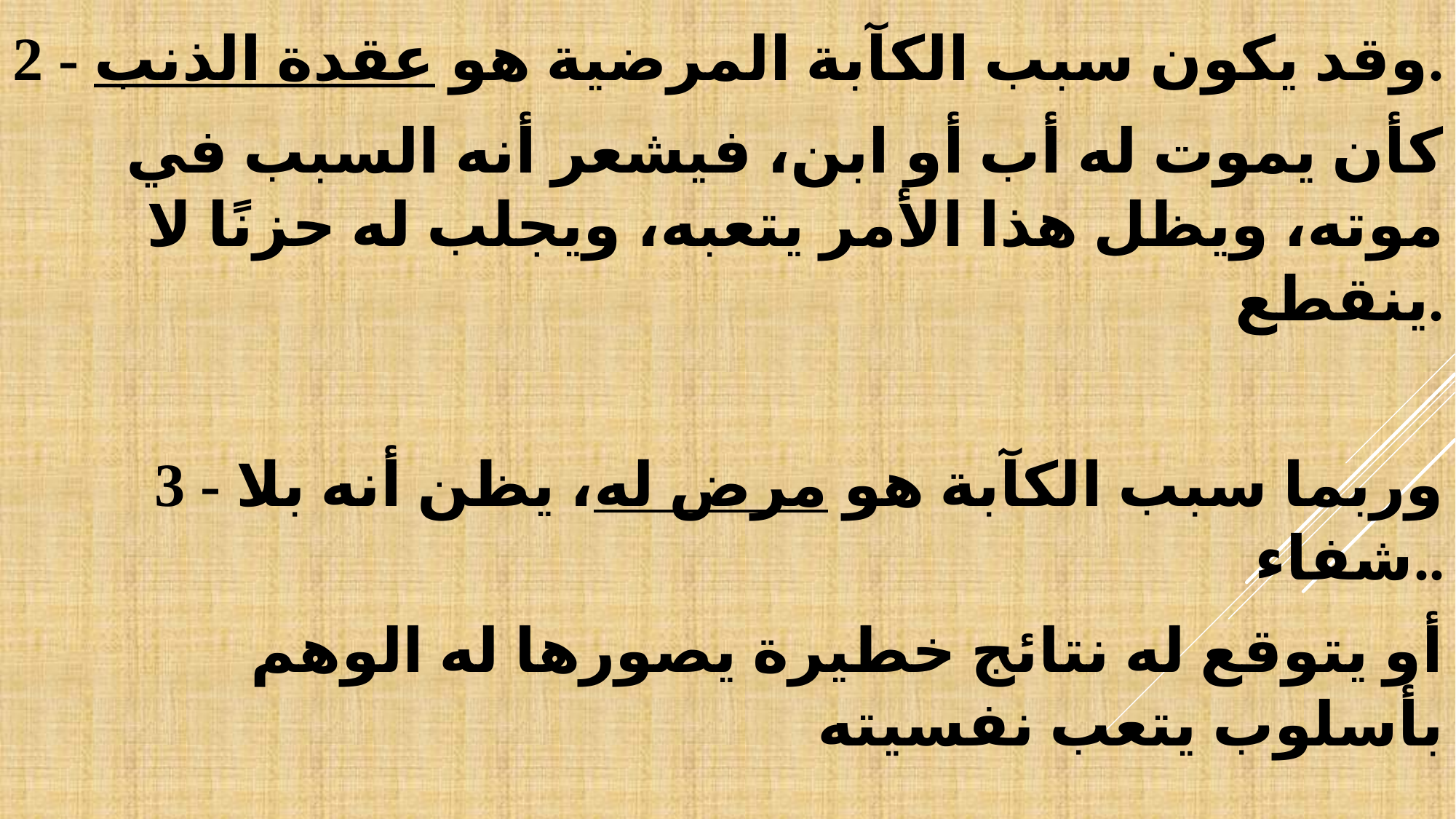

2 - وقد يكون سبب الكآبة المرضية هو عقدة الذنب.
كأن يموت له أب أو ابن، فيشعر أنه السبب في موته، ويظل هذا الأمر يتعبه، ويجلب له حزنًا لا ينقطع.

3 - وربما سبب الكآبة هو مرض له، يظن أنه بلا شفاء..
أو يتوقع له نتائج خطيرة يصورها له الوهم بأسلوب يتعب نفسيته